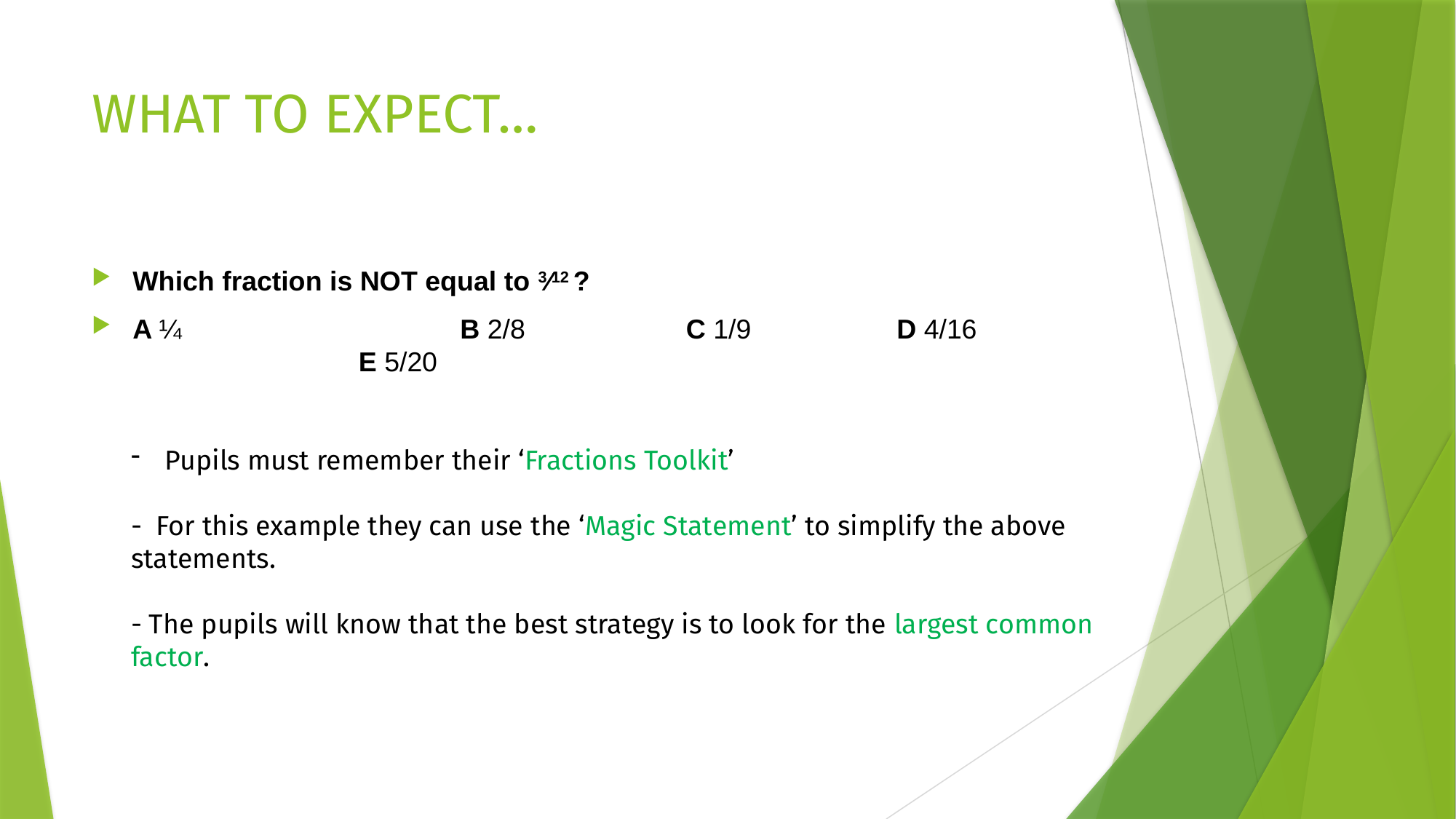

# WHAT TO EXPECT…
Which fraction is NOT equal to 3⁄12 ?
A ¼	 		B 2/8		 C 1/9	 	D 4/16			 E 5/20
Pupils must remember their ‘Fractions Toolkit’

-  For this example they can use the ‘Magic Statement’ to simplify the above statements.

- The pupils will know that the best strategy is to look for the largest common factor.